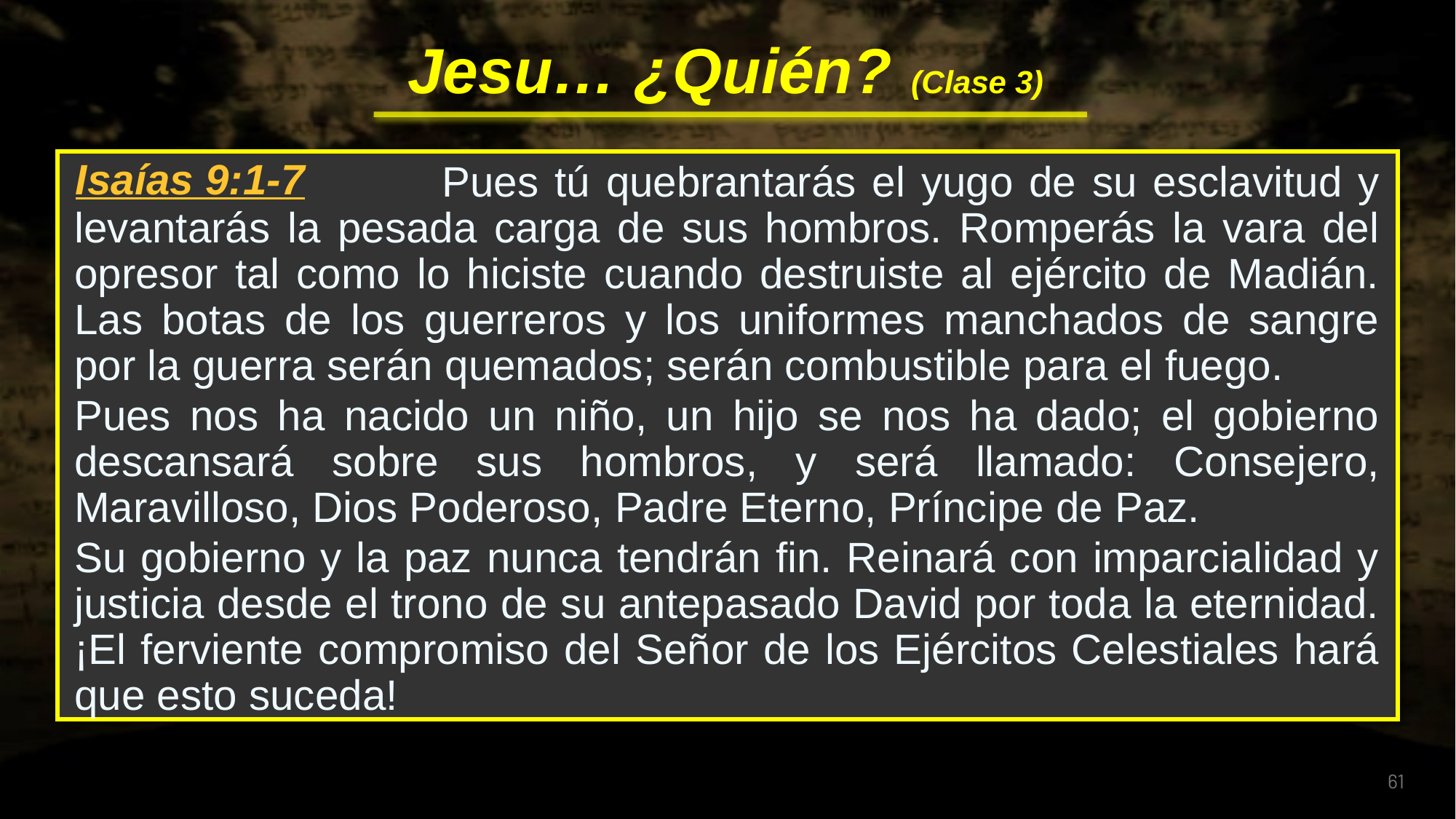

Pues tú quebrantarás el yugo de su esclavitud y levantarás la pesada carga de sus hombros. Romperás la vara del opresor tal como lo hiciste cuando destruiste al ejército de Madián. Las botas de los guerreros y los uniformes manchados de sangre por la guerra serán quemados; serán combustible para el fuego.
Pues nos ha nacido un niño, un hijo se nos ha dado; el gobierno descansará sobre sus hombros, y será llamado: Consejero, Maravilloso, Dios Poderoso, Padre Eterno, Príncipe de Paz.
Su gobierno y la paz nunca tendrán fin. Reinará con imparcialidad y justicia desde el trono de su antepasado David por toda la eternidad. ¡El ferviente compromiso del Señor de los Ejércitos Celestiales hará que esto suceda!
Isaías 9:1-7